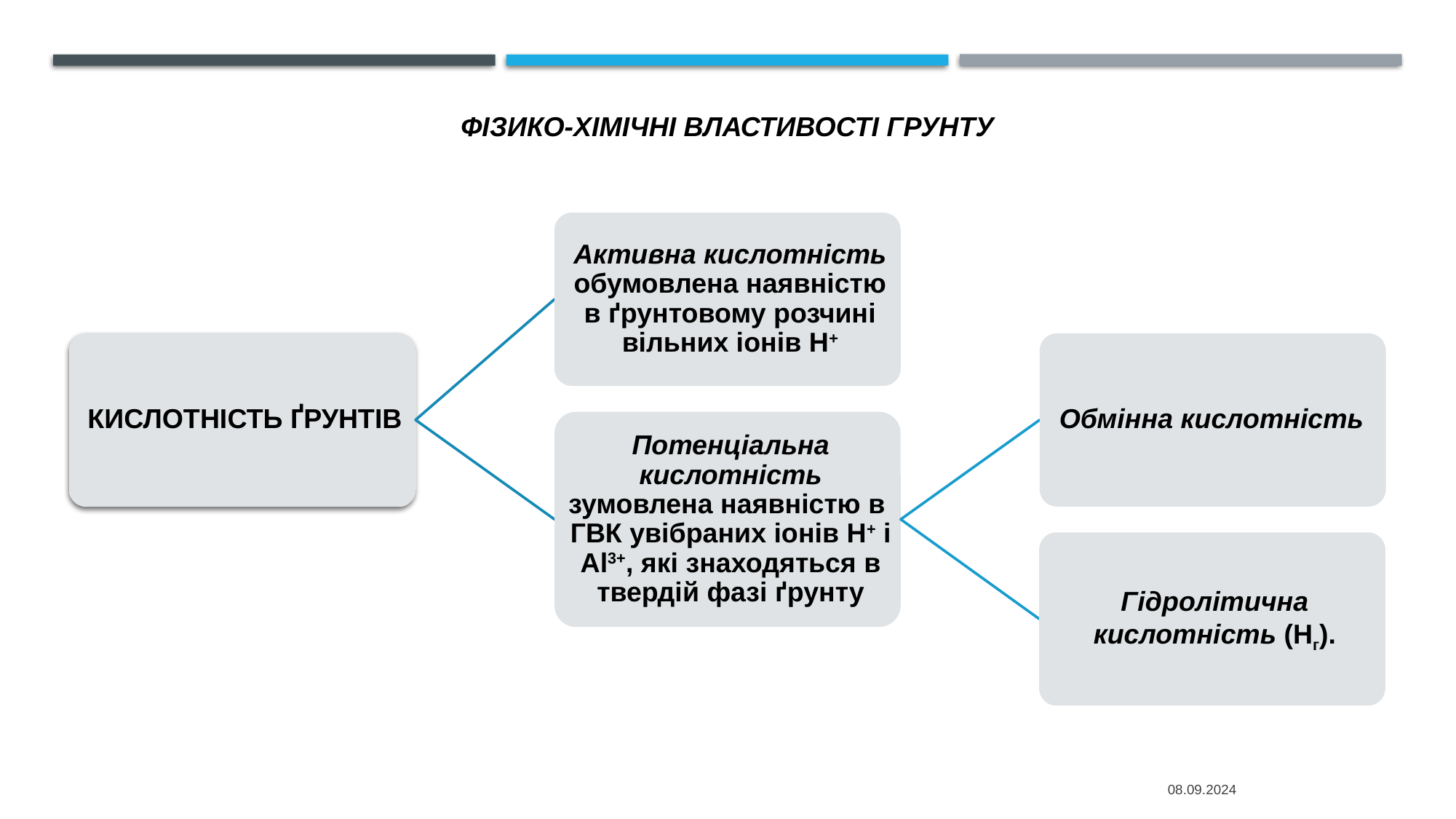

# ФІЗИКО-ХІМІЧНІ ВЛАСТИВОСТІ ГРУНТУ
КИСЛОТНІСТЬ ҐРУНТІВ

Активна кислотність обумовлена наявністю в ґрунтовому розчині вільних іонів Н+

Потенціальна кислотність зумовлена наявністю в  ГВК увібраних іонів Н+ і Аl3+, які знаходяться в твердій фазі ґрунту

Обмінна кислотність

Гідролітична кислотність (Нг).
08.09.2024